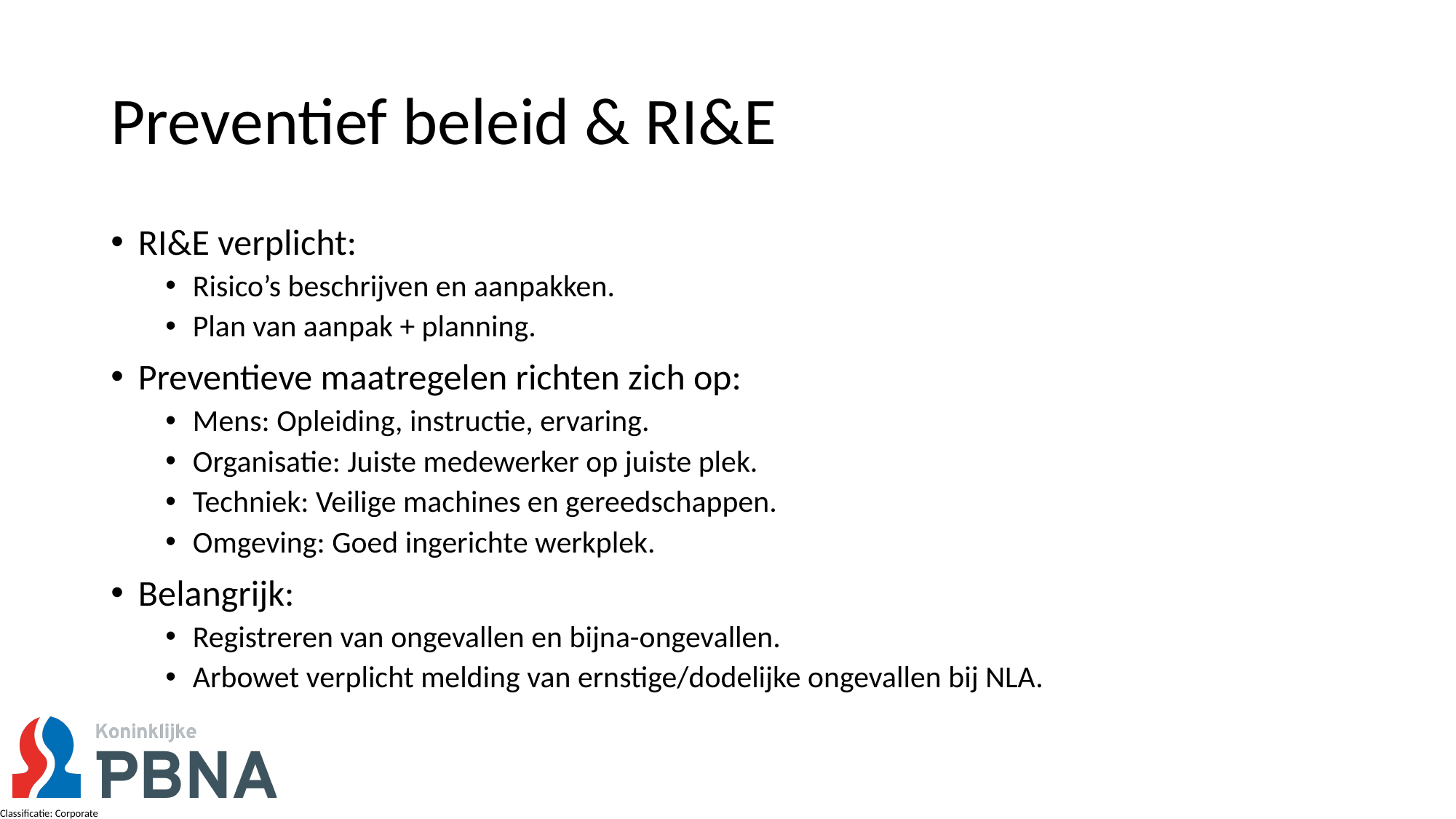

# Preventief beleid & RI&E
RI&E verplicht:
Risico’s beschrijven en aanpakken.
Plan van aanpak + planning.
Preventieve maatregelen richten zich op:
Mens: Opleiding, instructie, ervaring.
Organisatie: Juiste medewerker op juiste plek.
Techniek: Veilige machines en gereedschappen.
Omgeving: Goed ingerichte werkplek.
Belangrijk:
Registreren van ongevallen en bijna-ongevallen.
Arbowet verplicht melding van ernstige/dodelijke ongevallen bij NLA.